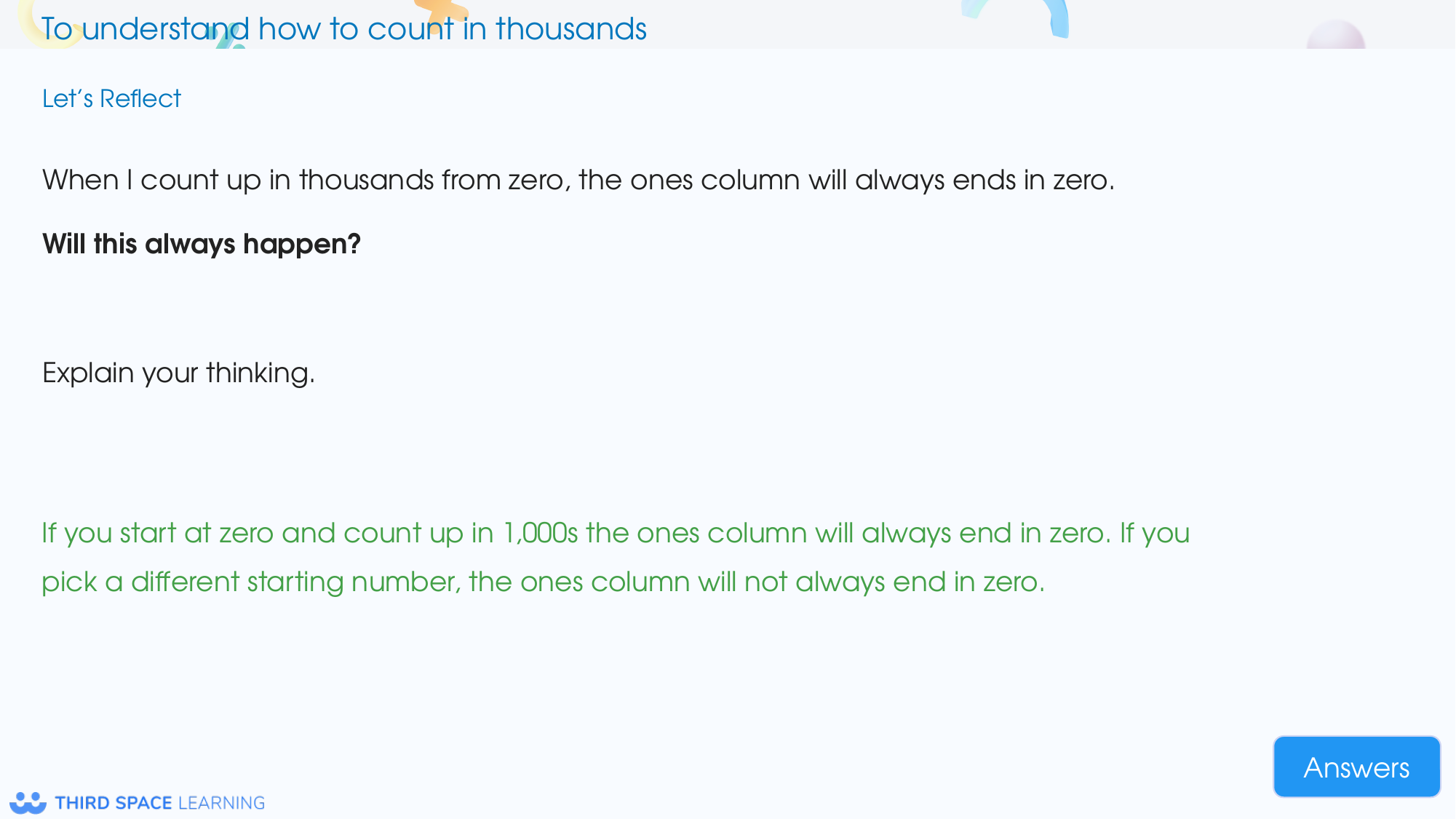

Let’s Reflect
When I count up in thousands from zero, the ones column will always ends in zero.
Will this always happen?

Explain your thinking.
If you start at zero and count up in 1,000s the ones column will always end in zero. If you pick a different starting number, the ones column will not always end in zero.
Answers